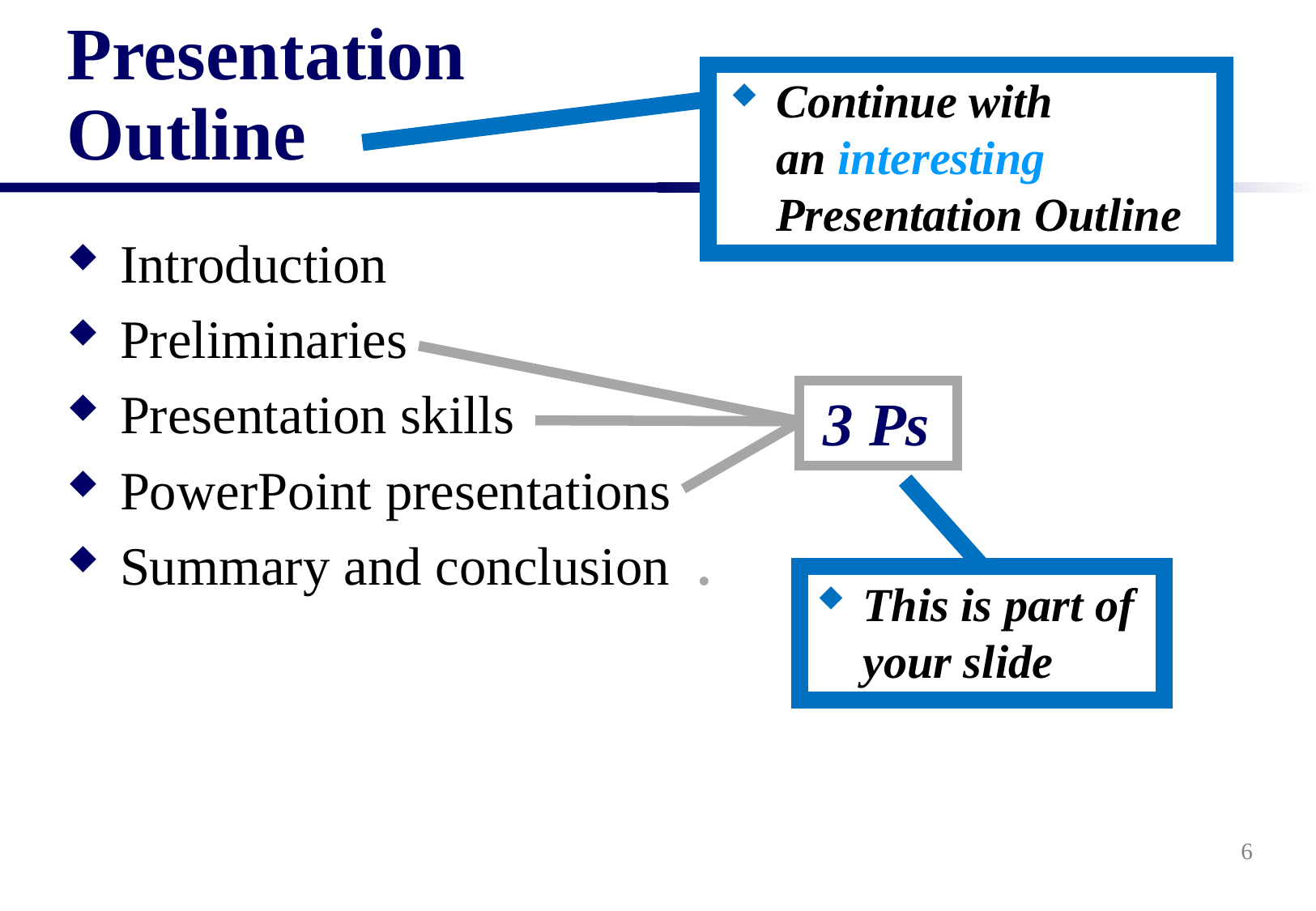

# Presentation Outline

Continue with
an interesting Presentation Outline
Introduction
Preliminaries
Presentation skills
PowerPoint presentations
Summary and conclusion  .

3 Ps

This is part of
your slide
6